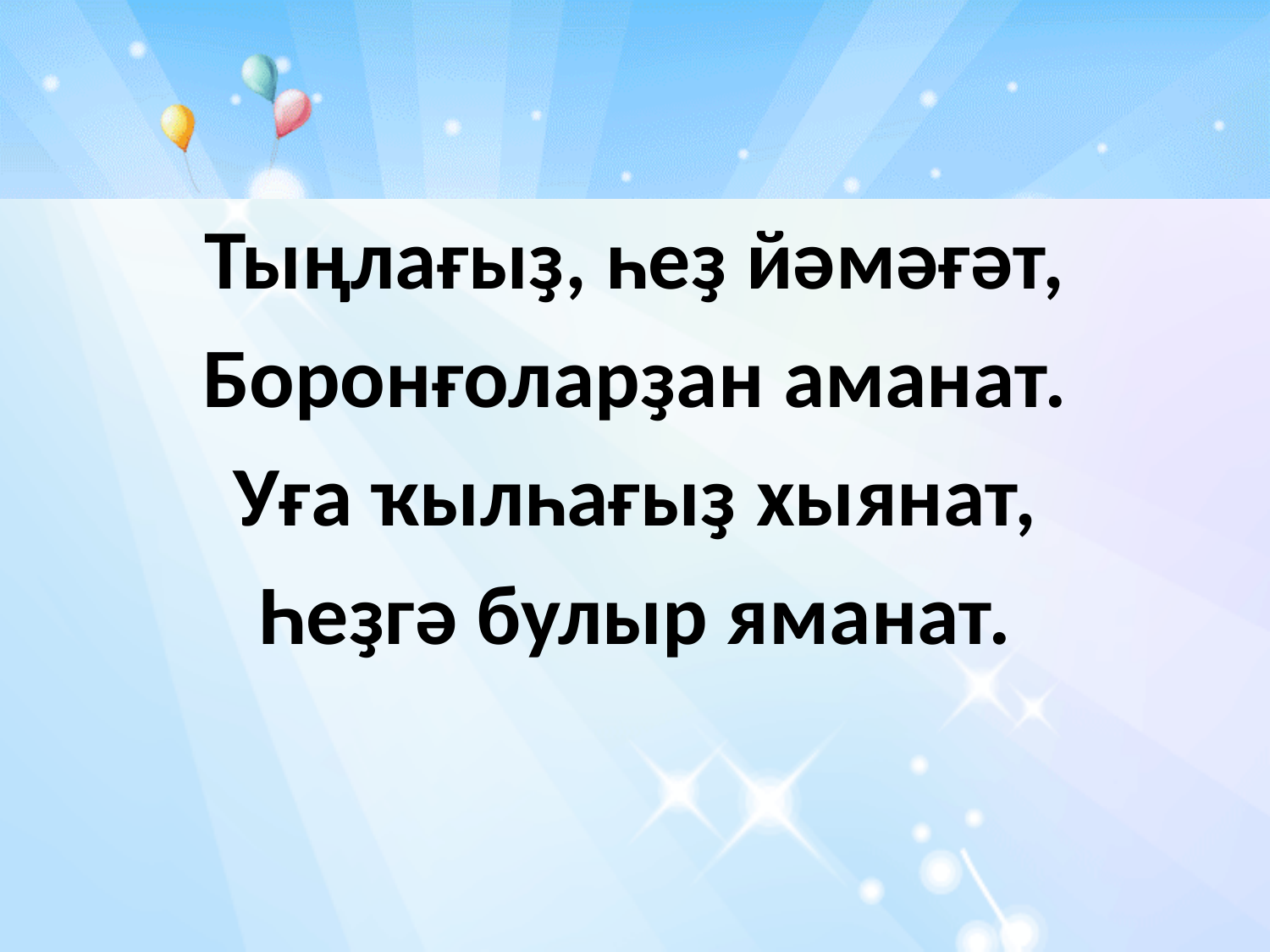

#
Тыңлағыҙ, һеҙ йәмәғәт,
Боронғоларҙан аманат.
Уға ҡылһағыҙ хыянат,
Һеҙгә булыр яманат.